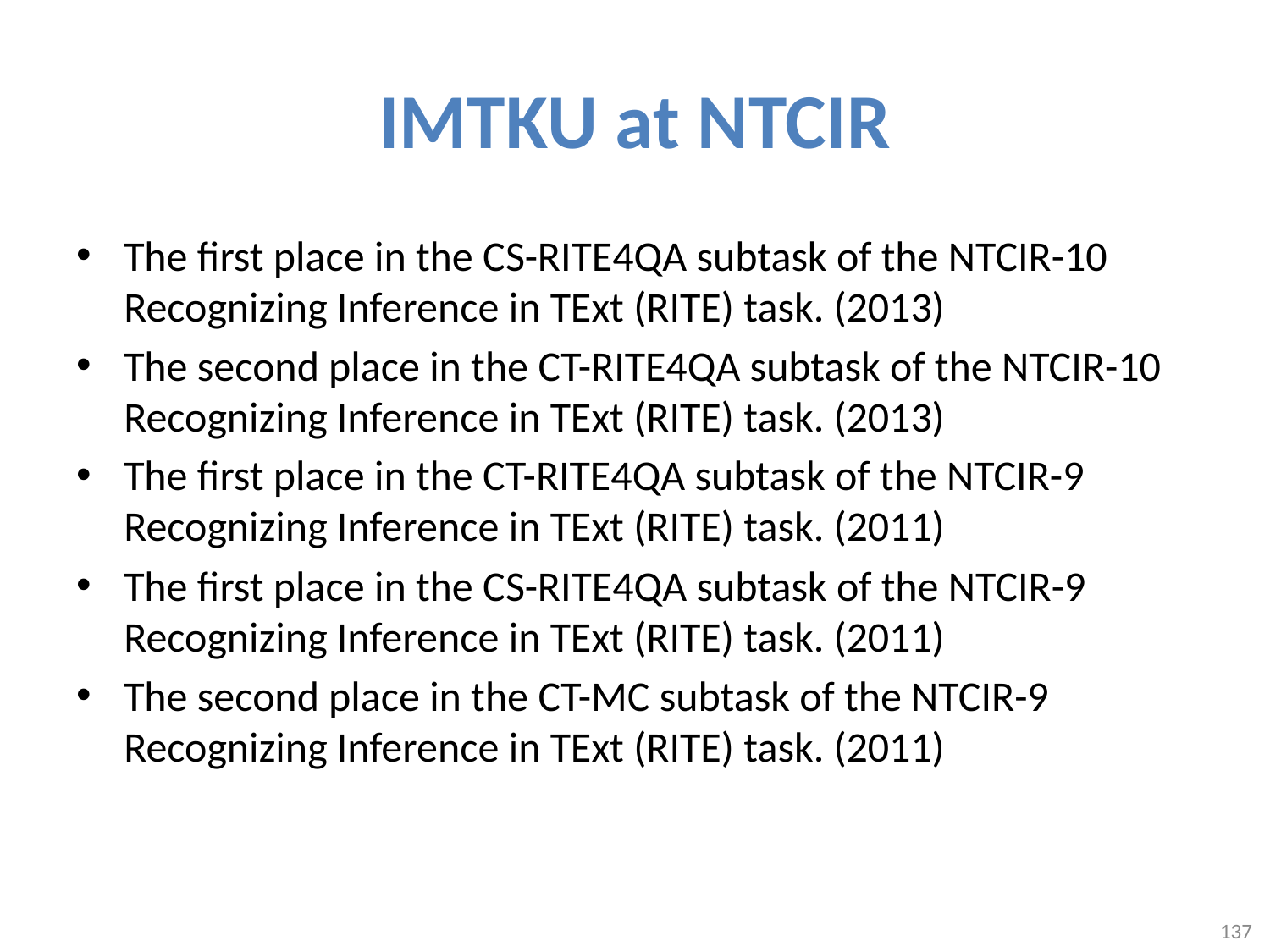

# IMTKU at NTCIR
The first place in the CS-RITE4QA subtask of the NTCIR-10 Recognizing Inference in TExt (RITE) task. (2013)
The second place in the CT-RITE4QA subtask of the NTCIR-10 Recognizing Inference in TExt (RITE) task. (2013)
The first place in the CT-RITE4QA subtask of the NTCIR-9 Recognizing Inference in TExt (RITE) task. (2011)
The first place in the CS-RITE4QA subtask of the NTCIR-9 Recognizing Inference in TExt (RITE) task. (2011)
The second place in the CT-MC subtask of the NTCIR-9 Recognizing Inference in TExt (RITE) task. (2011)
137